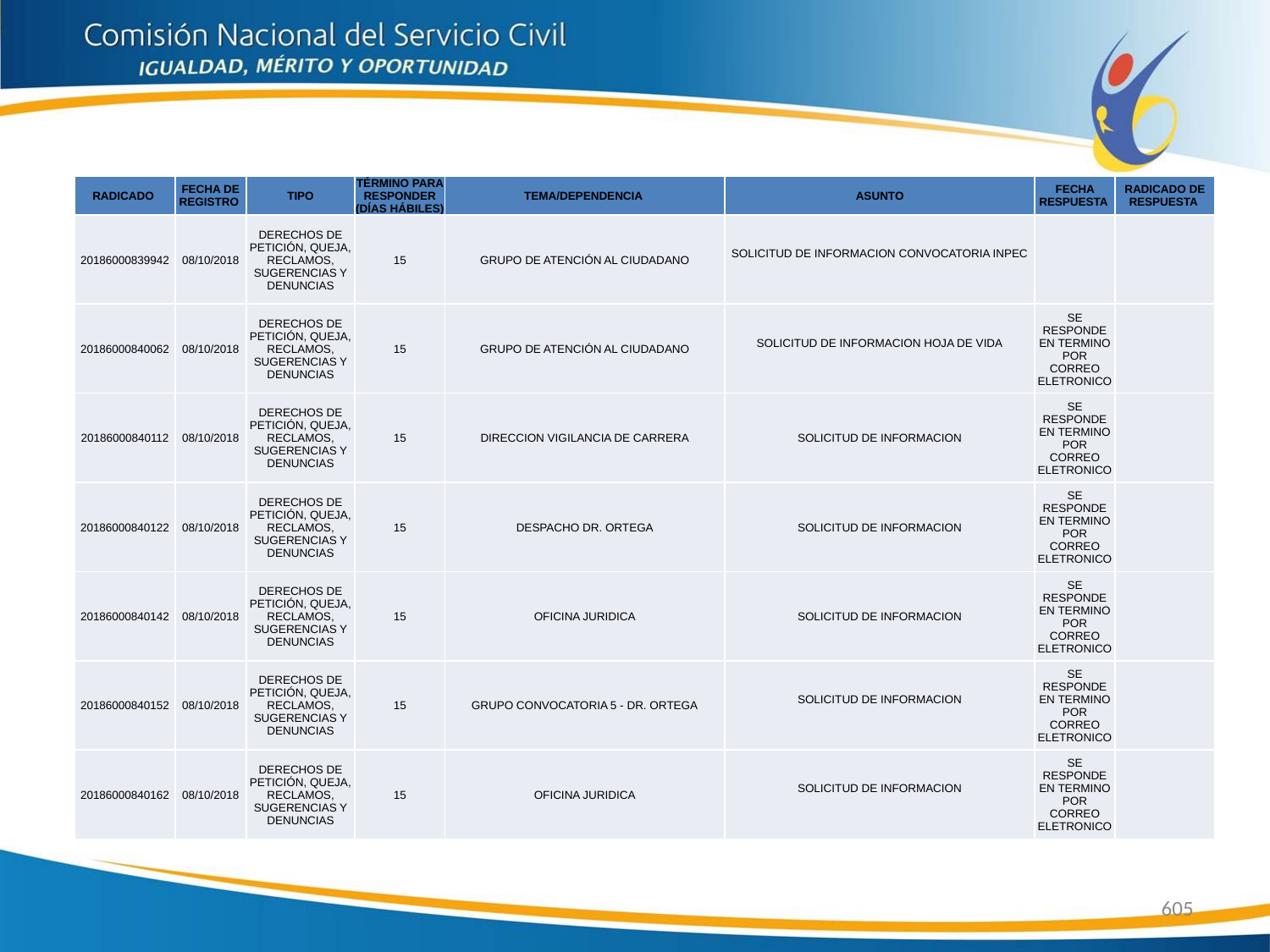

| RADICADO | FECHA DE REGISTRO | TIPO | TÉRMINO PARA RESPONDER (DÍAS HÁBILES) | TEMA/DEPENDENCIA | ASUNTO | FECHA RESPUESTA | RADICADO DE RESPUESTA |
| --- | --- | --- | --- | --- | --- | --- | --- |
| 20186000839942 | 08/10/2018 | DERECHOS DE PETICIÓN, QUEJA, RECLAMOS, SUGERENCIAS Y DENUNCIAS | 15 | GRUPO DE ATENCIÓN AL CIUDADANO | SOLICITUD DE INFORMACION CONVOCATORIA INPEC |  |  |
| 20186000840062 | 08/10/2018 | DERECHOS DE PETICIÓN, QUEJA, RECLAMOS, SUGERENCIAS Y DENUNCIAS | 15 | GRUPO DE ATENCIÓN AL CIUDADANO | SOLICITUD DE INFORMACION HOJA DE VIDA | SE RESPONDE EN TERMINO POR CORREO ELETRONICO |  |
| 20186000840112 | 08/10/2018 | DERECHOS DE PETICIÓN, QUEJA, RECLAMOS, SUGERENCIAS Y DENUNCIAS | 15 | DIRECCION VIGILANCIA DE CARRERA | SOLICITUD DE INFORMACION | SE RESPONDE EN TERMINO POR CORREO ELETRONICO |  |
| 20186000840122 | 08/10/2018 | DERECHOS DE PETICIÓN, QUEJA, RECLAMOS, SUGERENCIAS Y DENUNCIAS | 15 | DESPACHO DR. ORTEGA | SOLICITUD DE INFORMACION | SE RESPONDE EN TERMINO POR CORREO ELETRONICO |  |
| 20186000840142 | 08/10/2018 | DERECHOS DE PETICIÓN, QUEJA, RECLAMOS, SUGERENCIAS Y DENUNCIAS | 15 | OFICINA JURIDICA | SOLICITUD DE INFORMACION | SE RESPONDE EN TERMINO POR CORREO ELETRONICO |  |
| 20186000840152 | 08/10/2018 | DERECHOS DE PETICIÓN, QUEJA, RECLAMOS, SUGERENCIAS Y DENUNCIAS | 15 | GRUPO CONVOCATORIA 5 - DR. ORTEGA | SOLICITUD DE INFORMACION | SE RESPONDE EN TERMINO POR CORREO ELETRONICO |  |
| 20186000840162 | 08/10/2018 | DERECHOS DE PETICIÓN, QUEJA, RECLAMOS, SUGERENCIAS Y DENUNCIAS | 15 | OFICINA JURIDICA | SOLICITUD DE INFORMACION | SE RESPONDE EN TERMINO POR CORREO ELETRONICO |  |
605